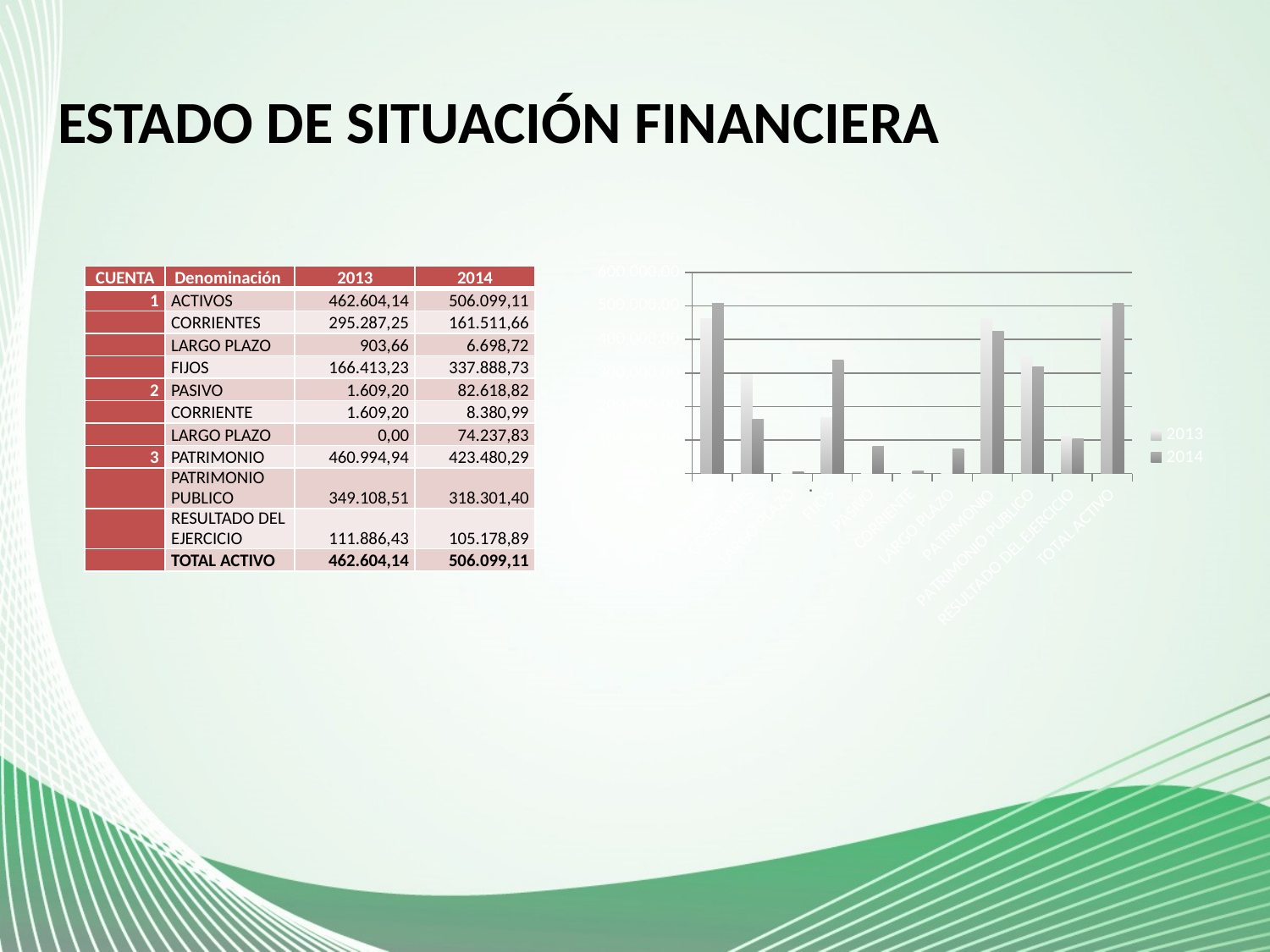

# ESTADO DE SITUACIÓN FINANCIERA

### Chart

| Category | 2013 | 2014 |
|---|---|---|
| ACTIVOS | 462604.14 | 506099.1100000003 |
| CORRIENTES | 295287.25 | 161511.6600000003 |
| LARGO PLAZO | 903.66 | 6698.72 |
| FIJOS | 166413.23 | 337888.73 |
| PASIVO | 1609.2 | 82618.81999999985 |
| CORRIENTE | 1609.2 | 8380.98999999985 |
| LARGO PLAZO | 0.0 | 74237.83 |
| PATRIMONIO | 460994.94 | 423480.29000000004 |
| PATRIMONIO PUBLICO | 349108.51 | 318301.4 |
| RESULTADO DEL EJERCICIO | 111886.43 | 105178.89 |
| TOTAL ACTIVO | 462604.14 | 506099.10999999987 |
| CUENTA | Denominación | 2013 | 2014 |
| --- | --- | --- | --- |
| 1 | ACTIVOS | 462.604,14 | 506.099,11 |
|  | CORRIENTES | 295.287,25 | 161.511,66 |
|  | LARGO PLAZO | 903,66 | 6.698,72 |
|  | FIJOS | 166.413,23 | 337.888,73 |
| 2 | PASIVO | 1.609,20 | 82.618,82 |
|  | CORRIENTE | 1.609,20 | 8.380,99 |
|  | LARGO PLAZO | 0,00 | 74.237,83 |
| 3 | PATRIMONIO | 460.994,94 | 423.480,29 |
|  | PATRIMONIO PUBLICO | 349.108,51 | 318.301,40 |
|  | RESULTADO DEL EJERCICIO | 111.886,43 | 105.178,89 |
|  | TOTAL ACTIVO | 462.604,14 | 506.099,11 |